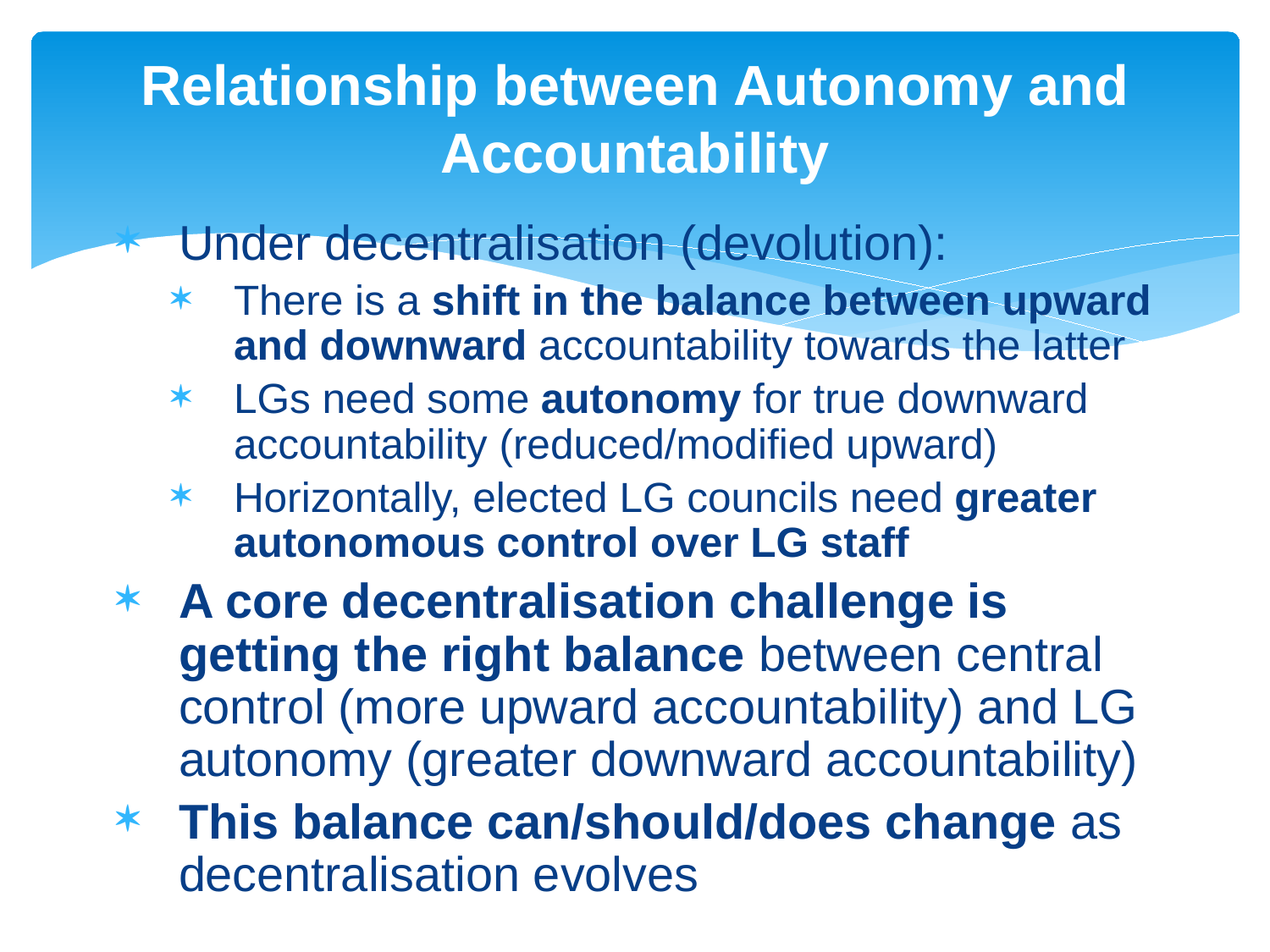

# Relationship between Autonomy and Accountability
Under decentralisation (devolution):
There is a shift in the balance between upward and downward accountability towards the latter
LGs need some autonomy for true downward accountability (reduced/modified upward)
Horizontally, elected LG councils need greater autonomous control over LG staff
A core decentralisation challenge is getting the right balance between central control (more upward accountability) and LG autonomy (greater downward accountability)
This balance can/should/does change as decentralisation evolves